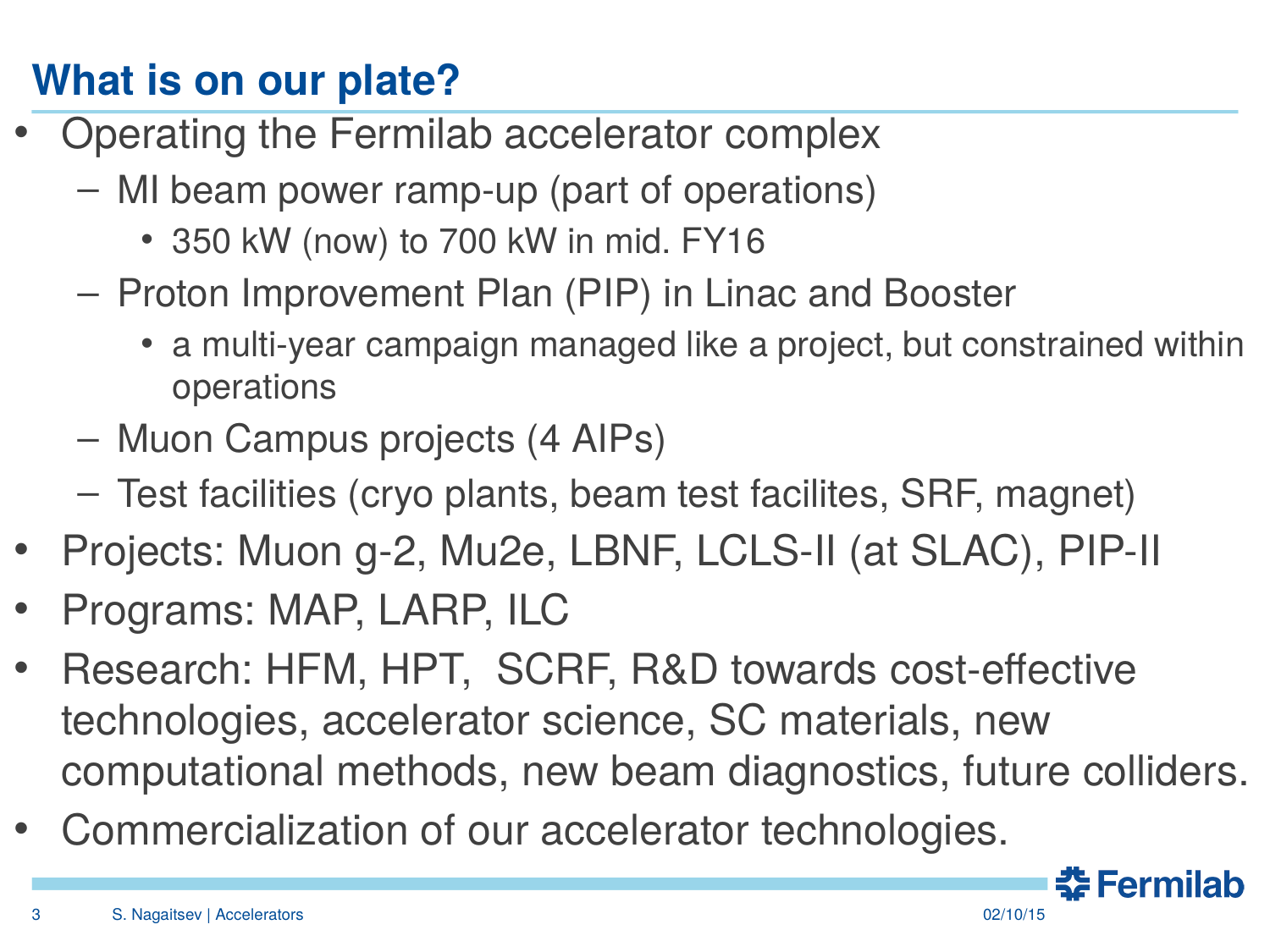

# What is on our plate?
Operating the Fermilab accelerator complex
MI beam power ramp-up (part of operations)
350 kW (now) to 700 kW in mid. FY16
Proton Improvement Plan (PIP) in Linac and Booster
a multi-year campaign managed like a project, but constrained within operations
Muon Campus projects (4 AIPs)
Test facilities (cryo plants, beam test facilites, SRF, magnet)
Projects: Muon g-2, Mu2e, LBNF, LCLS-II (at SLAC), PIP-II
Programs: MAP, LARP, ILC
Research: HFM, HPT,  SCRF, R&D towards cost-effective technologies, accelerator science, SC materials, new computational methods, new beam diagnostics, future colliders.
Commercialization of our accelerator technologies.
3
S. Nagaitsev | Accelerators
02/10/15